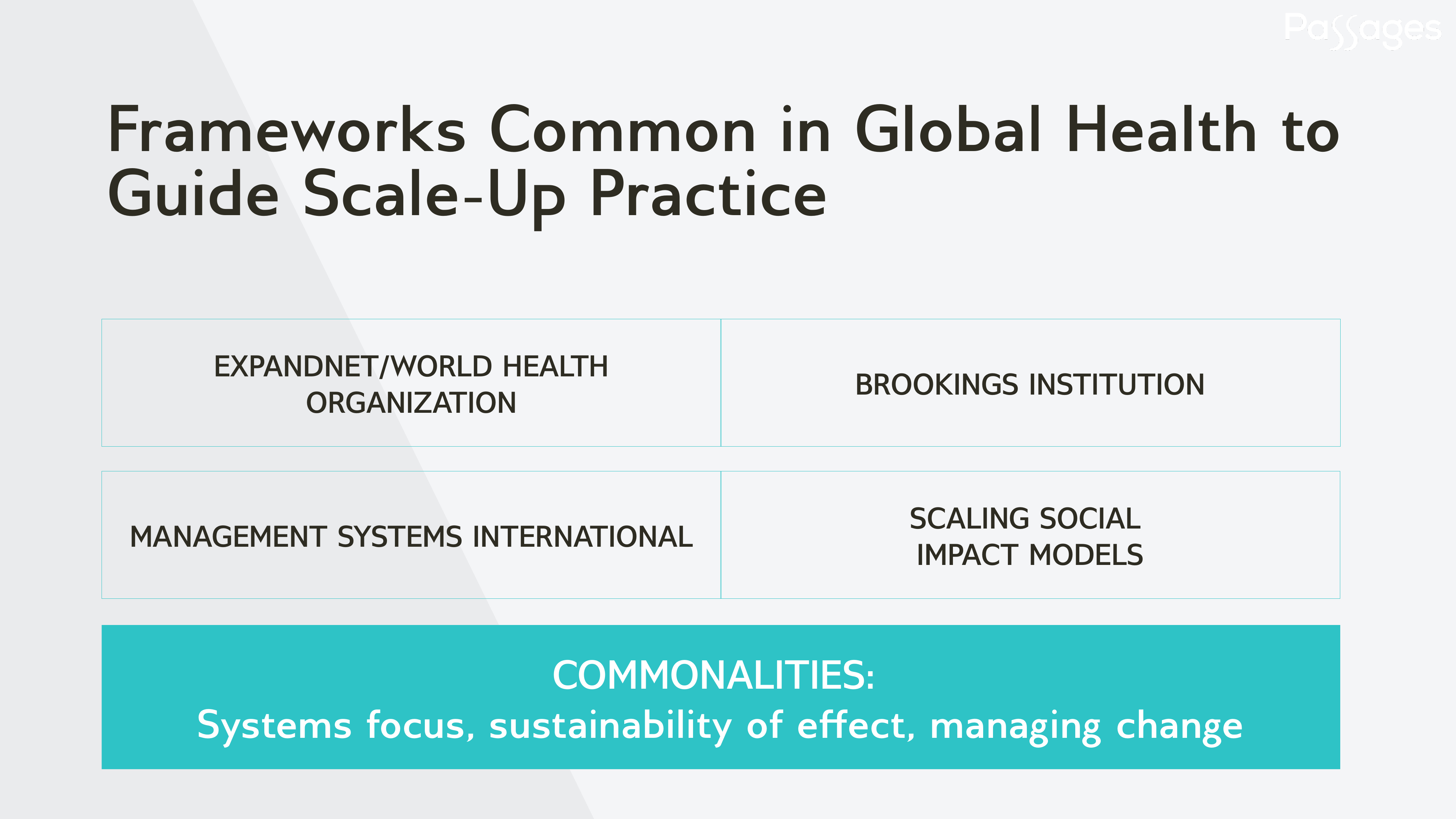

Frameworks Common in Global Health to Guide Scale-Up Practice
EXPANDNET/WORLD HEALTH ORGANIZATION
BROOKINGS INSTITUTION
MANAGEMENT SYSTEMS INTERNATIONAL
SCALING SOCIAL
IMPACT MODELS
COMMONALITIES:
Systems focus, sustainability of effect, managing change